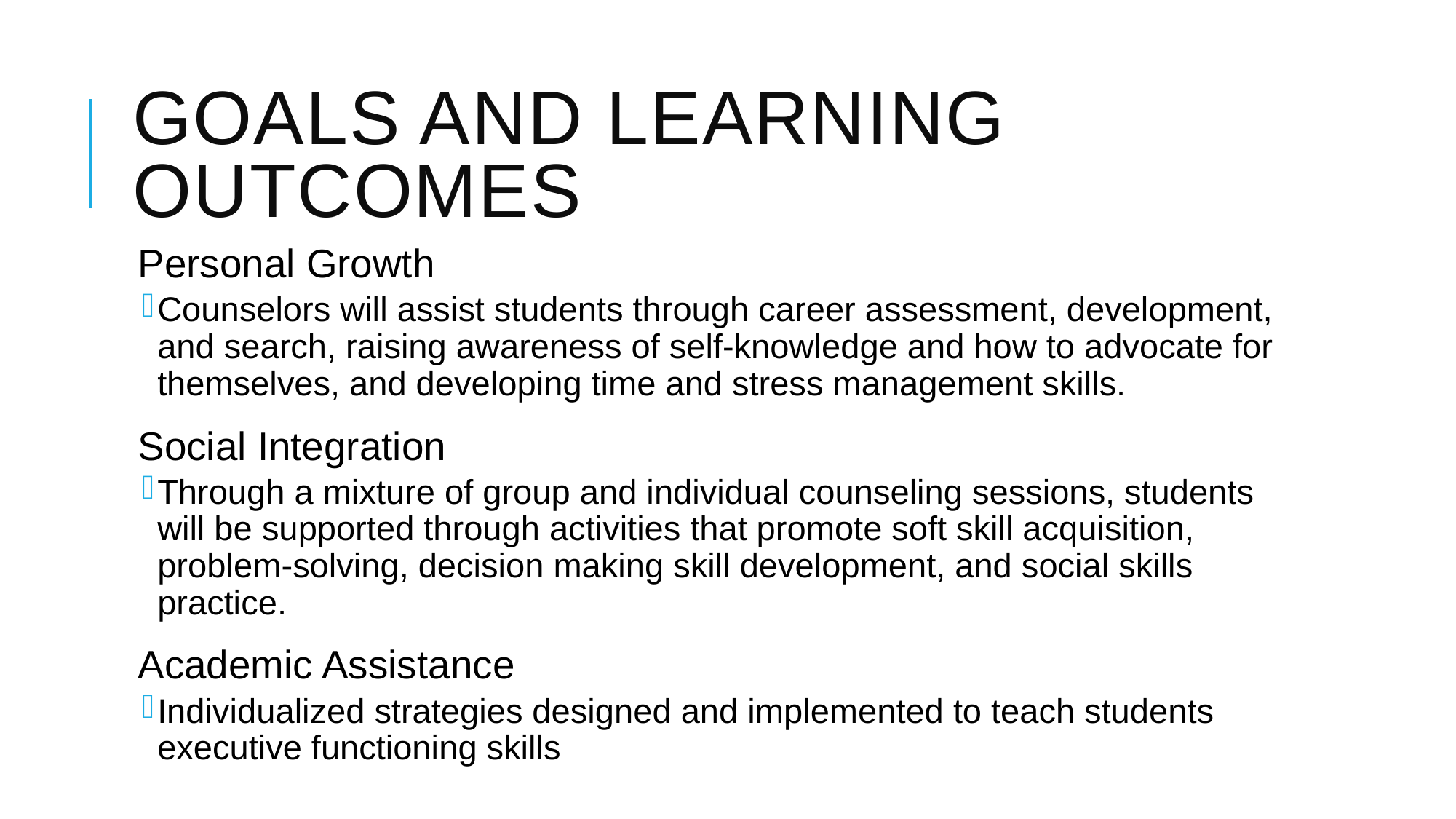

# Goals And Learning Outcomes
Personal Growth
Counselors will assist students through career assessment, development, and search, raising awareness of self-knowledge and how to advocate for themselves, and developing time and stress management skills.
Social Integration
Through a mixture of group and individual counseling sessions, students will be supported through activities that promote soft skill acquisition, problem-solving, decision making skill development, and social skills practice.
Academic Assistance
Individualized strategies designed and implemented to teach students executive functioning skills